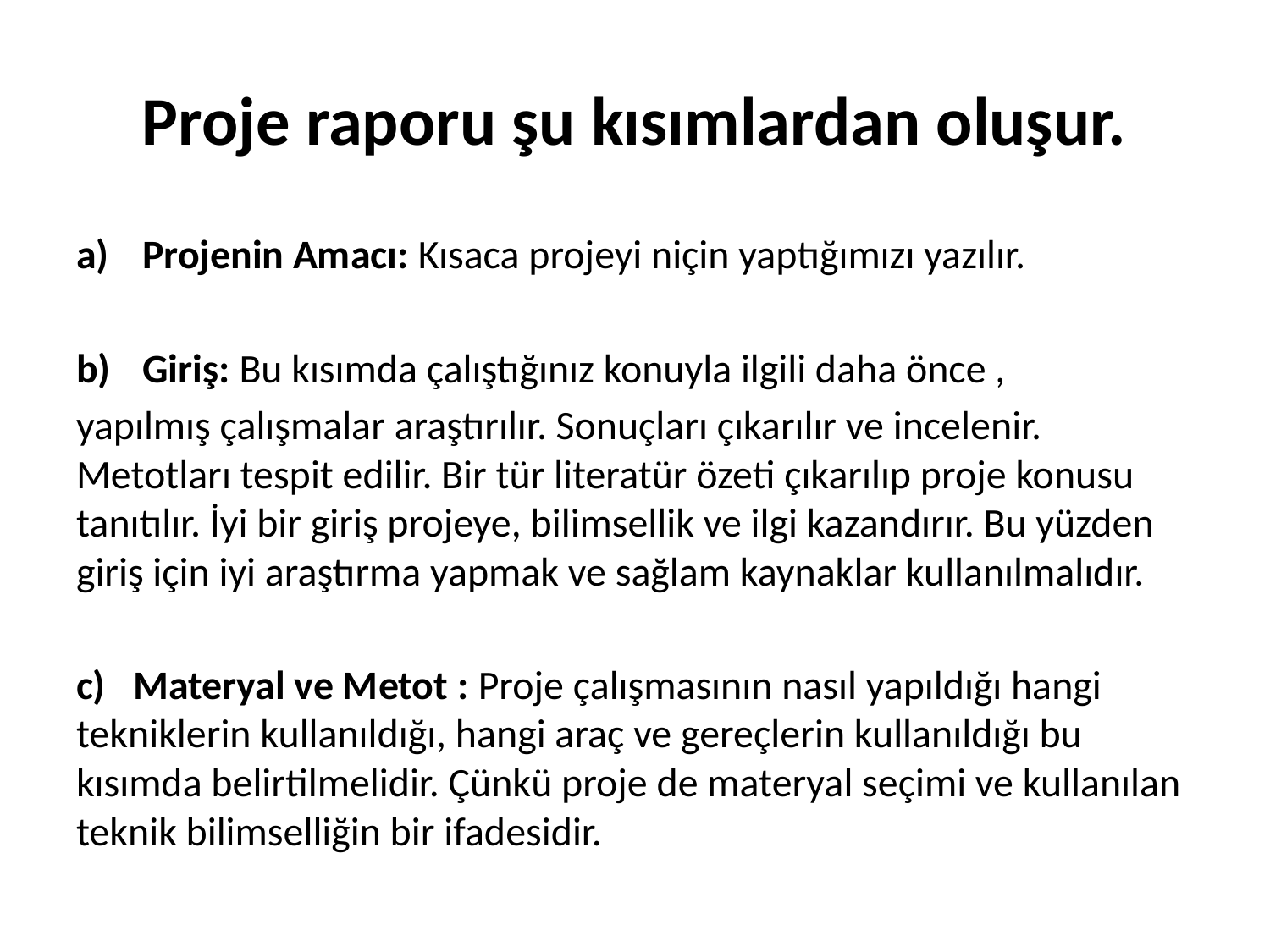

# Proje raporu şu kısımlardan oluşur.
Projenin Amacı: Kısaca projeyi niçin yaptığımızı yazılır.

Giriş: Bu kısımda çalıştığınız konuyla ilgili daha önce ,
yapılmış çalışmalar araştırılır. Sonuçları çıkarılır ve incelenir. Metotları tespit edilir. Bir tür literatür özeti çıkarılıp proje konusu tanıtılır. İyi bir giriş projeye, bilimsellik ve ilgi kazandırır. Bu yüzden giriş için iyi araştırma yapmak ve sağlam kaynaklar kullanılmalıdır.

c)   Materyal ve Metot : Proje çalışmasının nasıl yapıldığı hangi tekniklerin kullanıldığı, hangi araç ve gereçlerin kullanıldığı bu kısımda belirtilmelidir. Çünkü proje de materyal seçimi ve kullanılan teknik bilimselliğin bir ifadesidir.